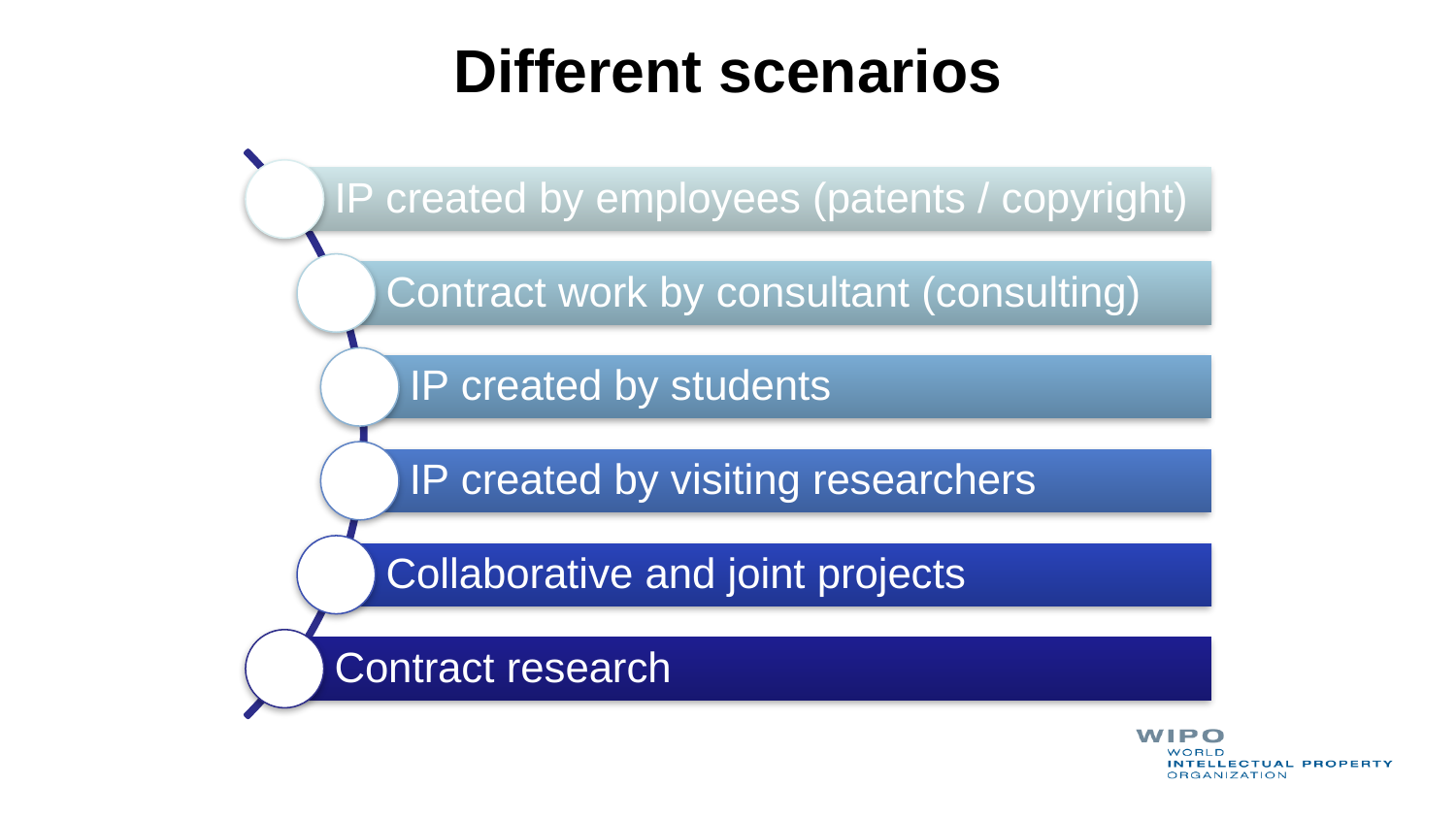

# Different scenarios
IP created by employees (patents / copyright)
Contract work by consultant (consulting)
IP created by students
IP created by visiting researchers
Collaborative and joint projects
Contract research